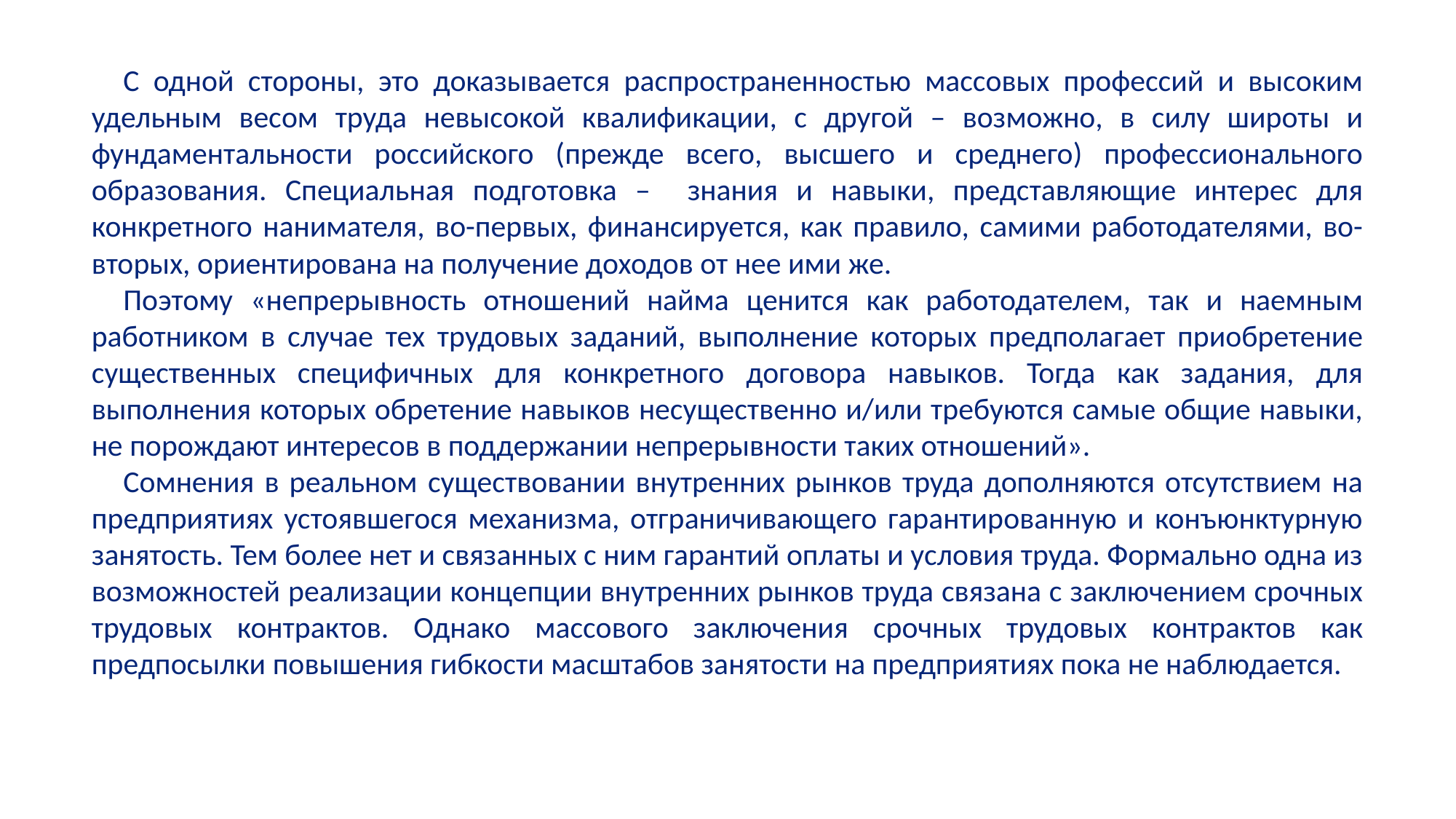

С одной стороны, это доказывается распространенностью массовых профессий и высоким удельным весом труда невысокой квалификации, с другой – возможно, в силу широты и фундаментальности российского (прежде всего, высшего и среднего) профессионального образования. Специальная подготовка –  знания и навыки, представляющие интерес для конкретного нанимателя, во-первых, финансируется, как правило, самими работодателями, во-вторых, ориентирована на получение доходов от нее ими же.
Поэтому «непрерывность отношений найма ценится как работодателем, так и наемным работником в случае тех трудовых заданий, выполнение которых предполагает приобретение существенных специфичных для конкретного договора навыков. Тогда как задания, для выполнения которых обретение навыков несущественно и/или требуются самые общие навыки, не порождают интересов в поддержании непрерывности таких отношений».
Сомнения в реальном существовании внутренних рынков труда дополняются отсутствием на предприятиях устоявшегося механизма, отграничивающего гарантированную и конъюнктурную занятость. Тем более нет и связанных с ним гарантий оплаты и условия труда. Формально одна из возможностей реализации концепции внутренних рынков труда связана с заключением срочных трудовых контрактов. Однако массового заключения срочных трудовых контрактов как предпосылки повышения гибкости масштабов занятости на предприятиях пока не наблюдается.